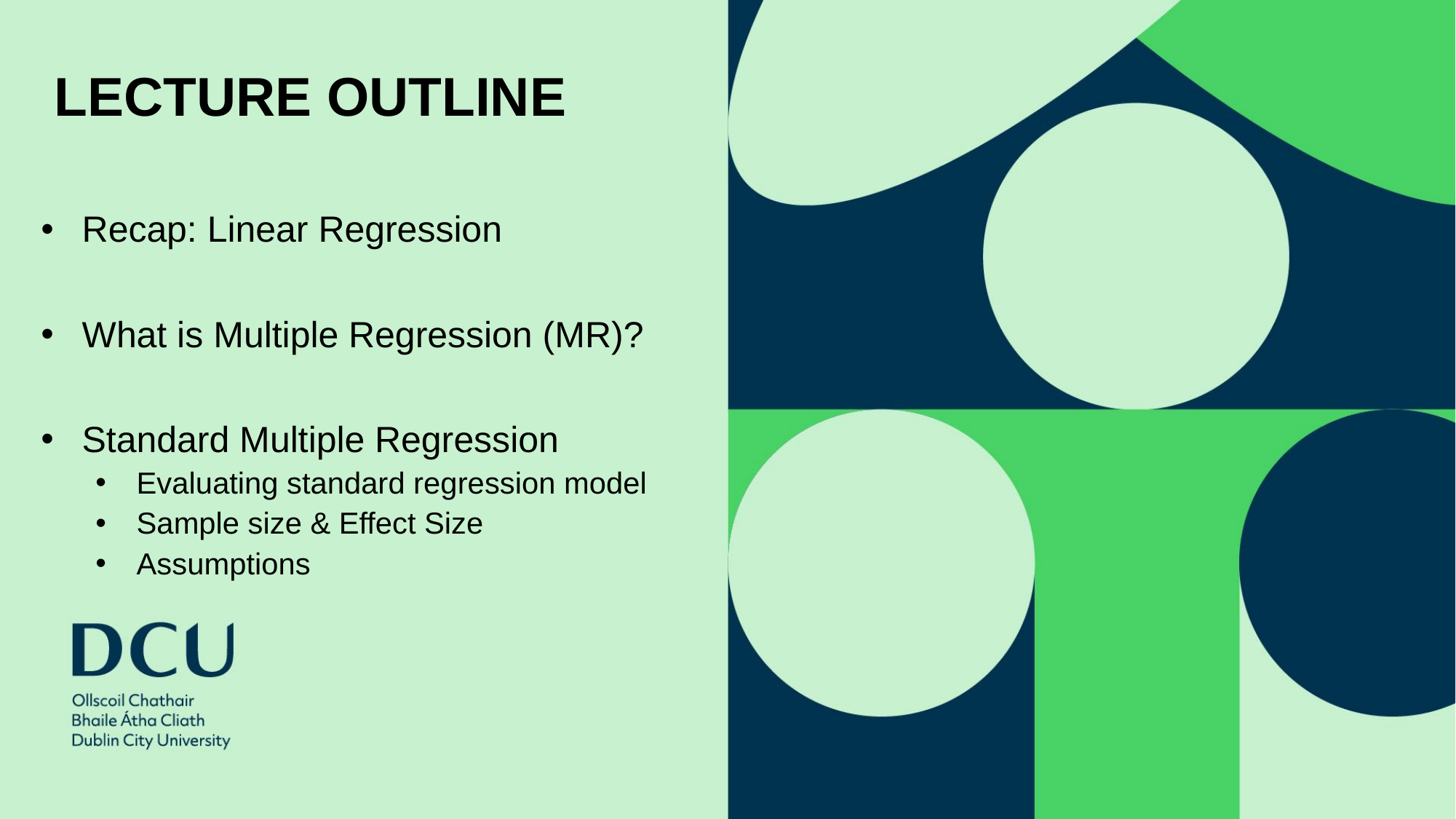

# LECTURE OUTLINE
Recap: Linear Regression

What is Multiple Regression (MR)?

Standard Multiple Regression
Evaluating standard regression model
Sample size & Effect Size
Assumptions